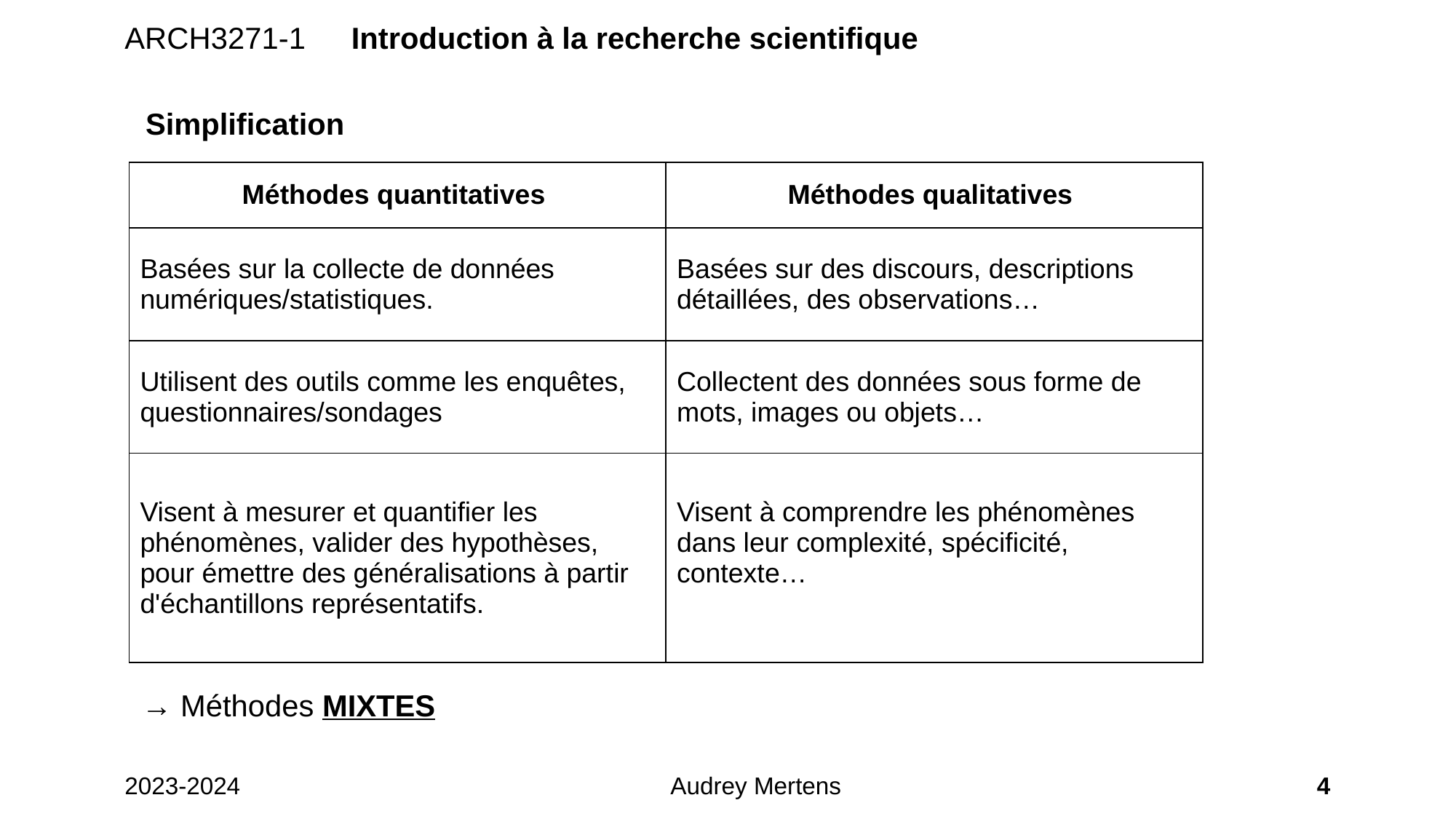

ARCH3271-1	 Introduction à la recherche scientifique
Simplification
| Méthodes quantitatives | Méthodes qualitatives |
| --- | --- |
| Basées sur la collecte de données numériques/statistiques. | Basées sur des discours, descriptions détaillées, des observations… |
| Utilisent des outils comme les enquêtes, questionnaires/sondages | Collectent des données sous forme de mots, images ou objets… |
| Visent à mesurer et quantifier les phénomènes, valider des hypothèses, pour émettre des généralisations à partir d'échantillons représentatifs. | Visent à comprendre les phénomènes dans leur complexité, spécificité, contexte… |
→ Méthodes MIXTES
4
2023-2024 				Audrey Mertens